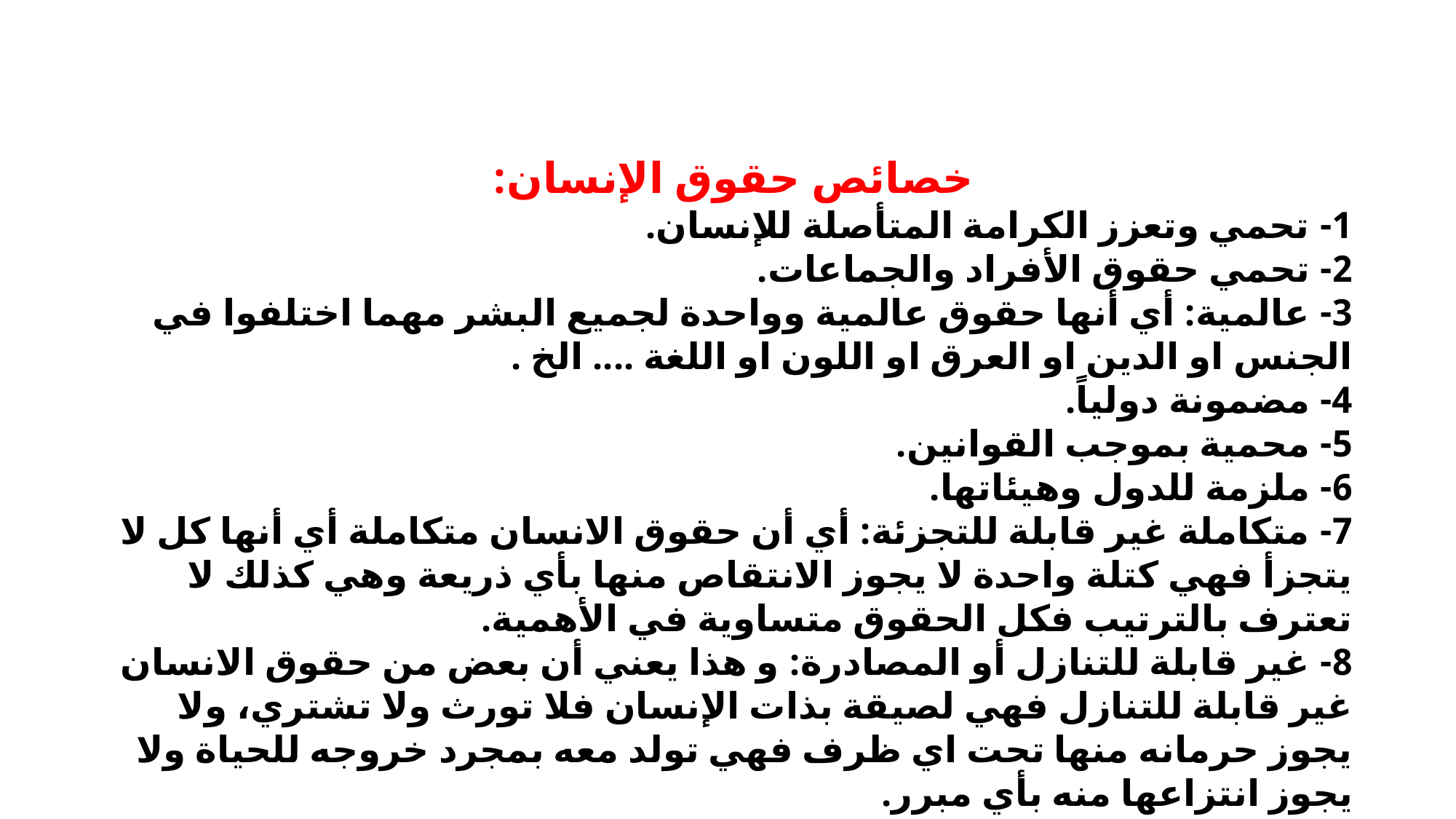

خصائص حقوق الإنسان:
1- تحمي وتعزز الكرامة المتأصلة للإنسان.
2- تحمي حقوق الأفراد والجماعات.
3- عالمية: أي أنها حقوق عالمية وواحدة لجميع البشر مهما اختلفوا في الجنس او الدين او العرق او اللون او اللغة .... الخ .
4- مضمونة دولياً.
5- محمية بموجب القوانين.
6- ملزمة للدول وهيئاتها.
7- متكاملة غير قابلة للتجزئة: أي أن حقوق الانسان متكاملة أي أنها كل لا يتجزأ فهي كتلة واحدة لا يجوز الانتقاص منها بأي ذريعة وهي كذلك لا تعترف بالترتيب فكل الحقوق متساوية في الأهمية.
8- غير قابلة للتنازل أو المصادرة: و هذا يعني أن بعض من حقوق الانسان غير قابلة للتنازل فهي لصيقة بذات الإنسان فلا تورث ولا تشتري، ولا يجوز حرمانه منها تحت اي ظرف فهي تولد معه بمجرد خروجه للحياة ولا يجوز انتزاعها منه بأي مبرر.